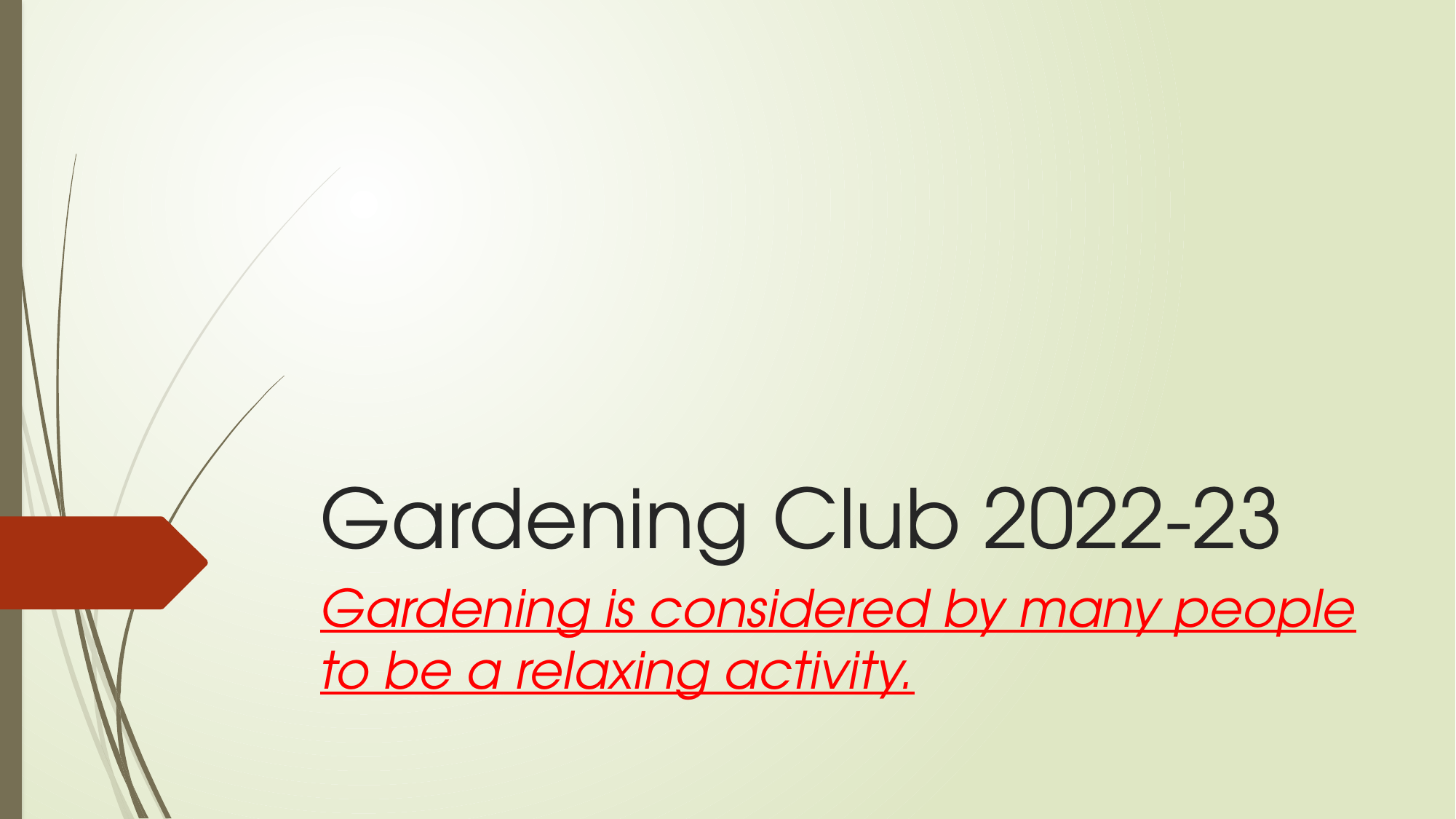

# Gardening Club 2022-23
Gardening is considered by many people to be a relaxing activity.